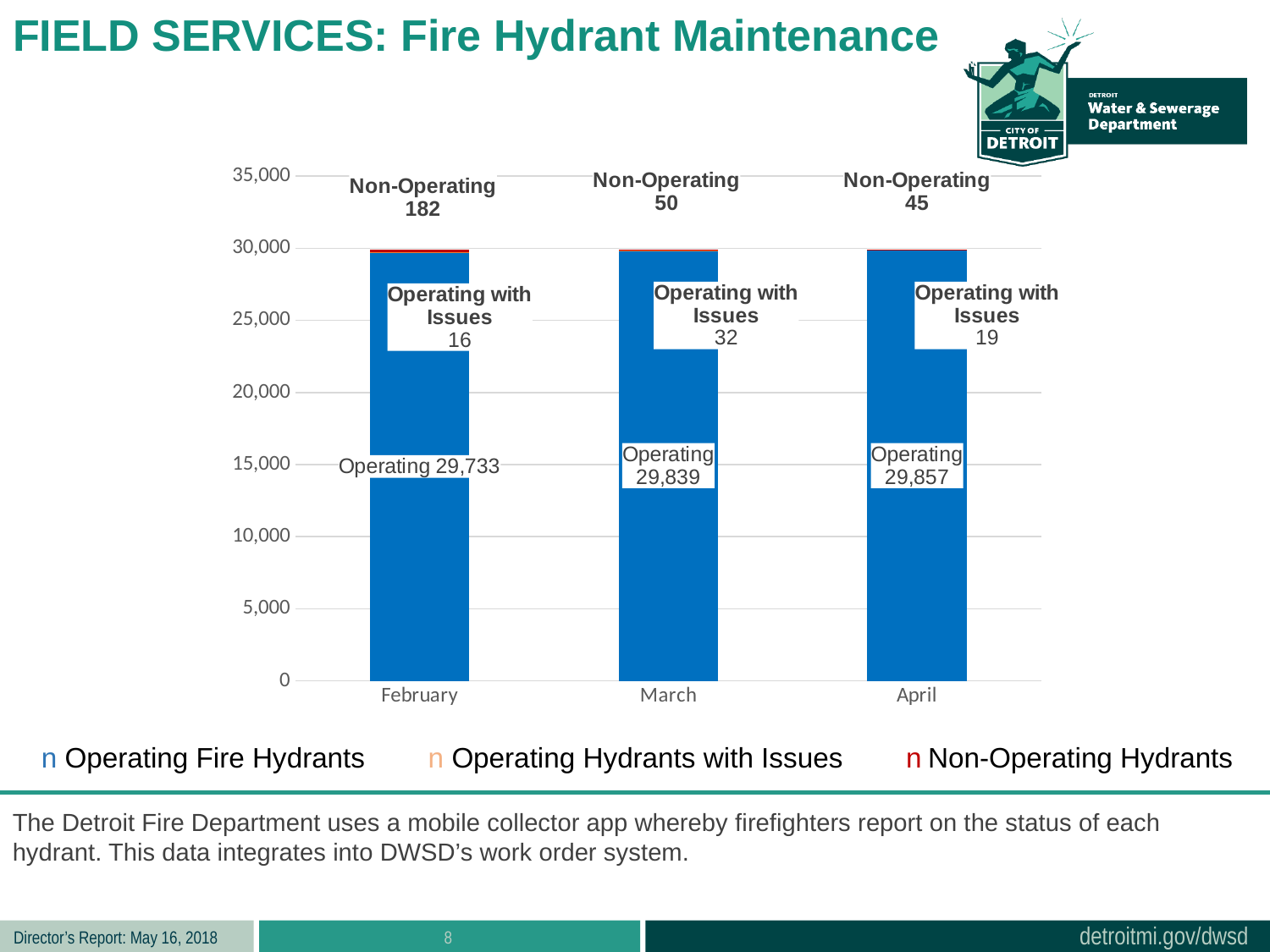

FIELD SERVICES: Fire Hydrant Maintenance

### Chart

| Category | Operable with No Issues | Operable with Issues | Inoperable |
|---|---|---|---|
| February | 29733.0 | 16.0 | 182.0 |
| March | 29839.0 | 32.0 | 50.0 |
| April | 29857.0 | 19.0 | 45.0 |
n Operating Fire Hydrants        n Operating Hydrants with Issues        n Non-Operating Hydrants
The Detroit Fire Department uses a mobile collector app whereby firefighters report on the status of each hydrant. This data integrates into DWSD’s work order system.
8